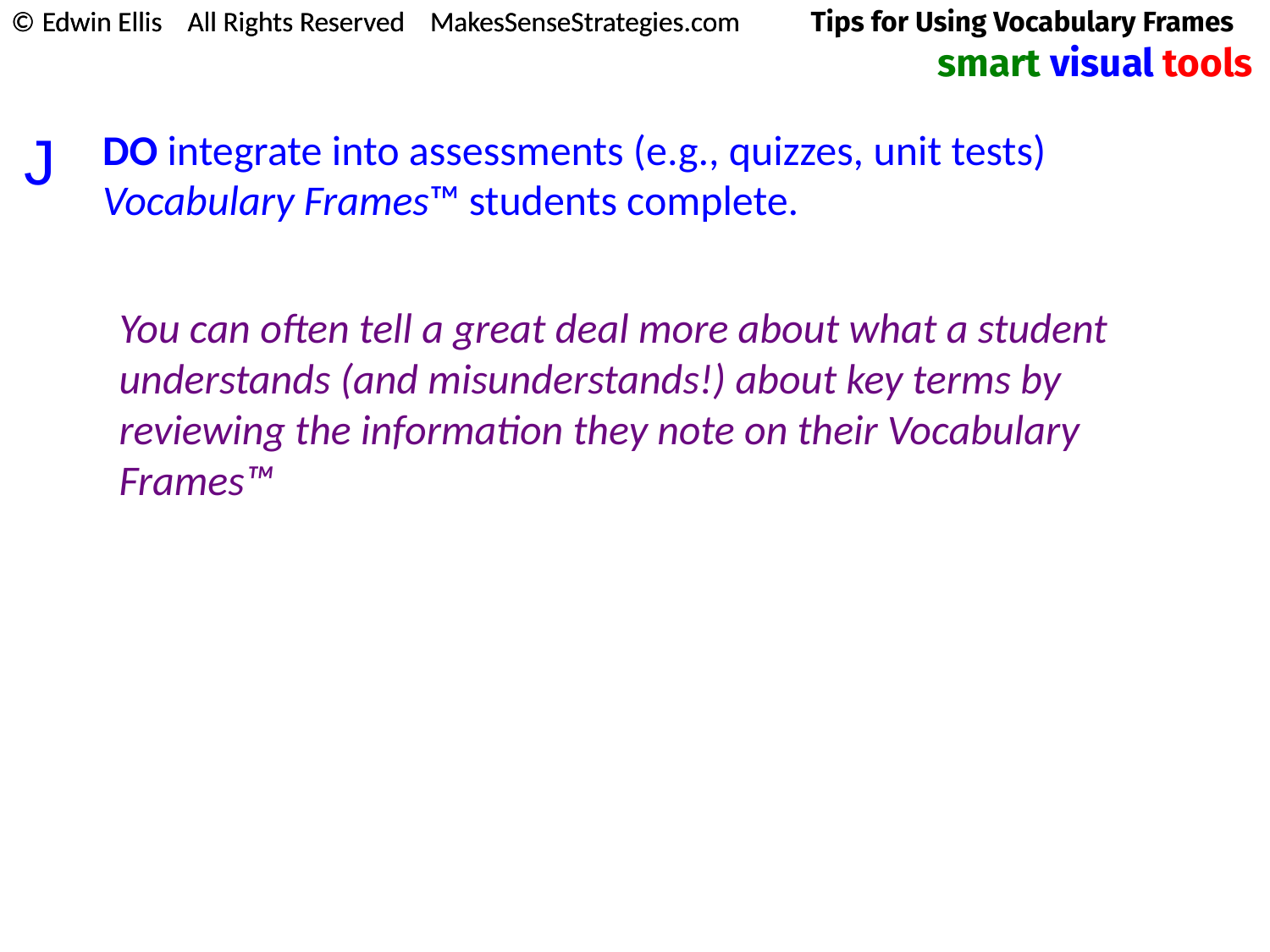

© Edwin Ellis    All Rights Reserved    MakesSenseStrategies.com
© Edwin Ellis    All Rights Reserved    MakesSenseStrategies.com           Tips for Using Vocabulary Frames
smart visual tools
J
DO integrate into assessments (e.g., quizzes, unit tests) Vocabulary Frames™ students complete.
You can often tell a great deal more about what a student understands (and misunderstands!) about key terms by reviewing the information they note on their Vocabulary Frames™